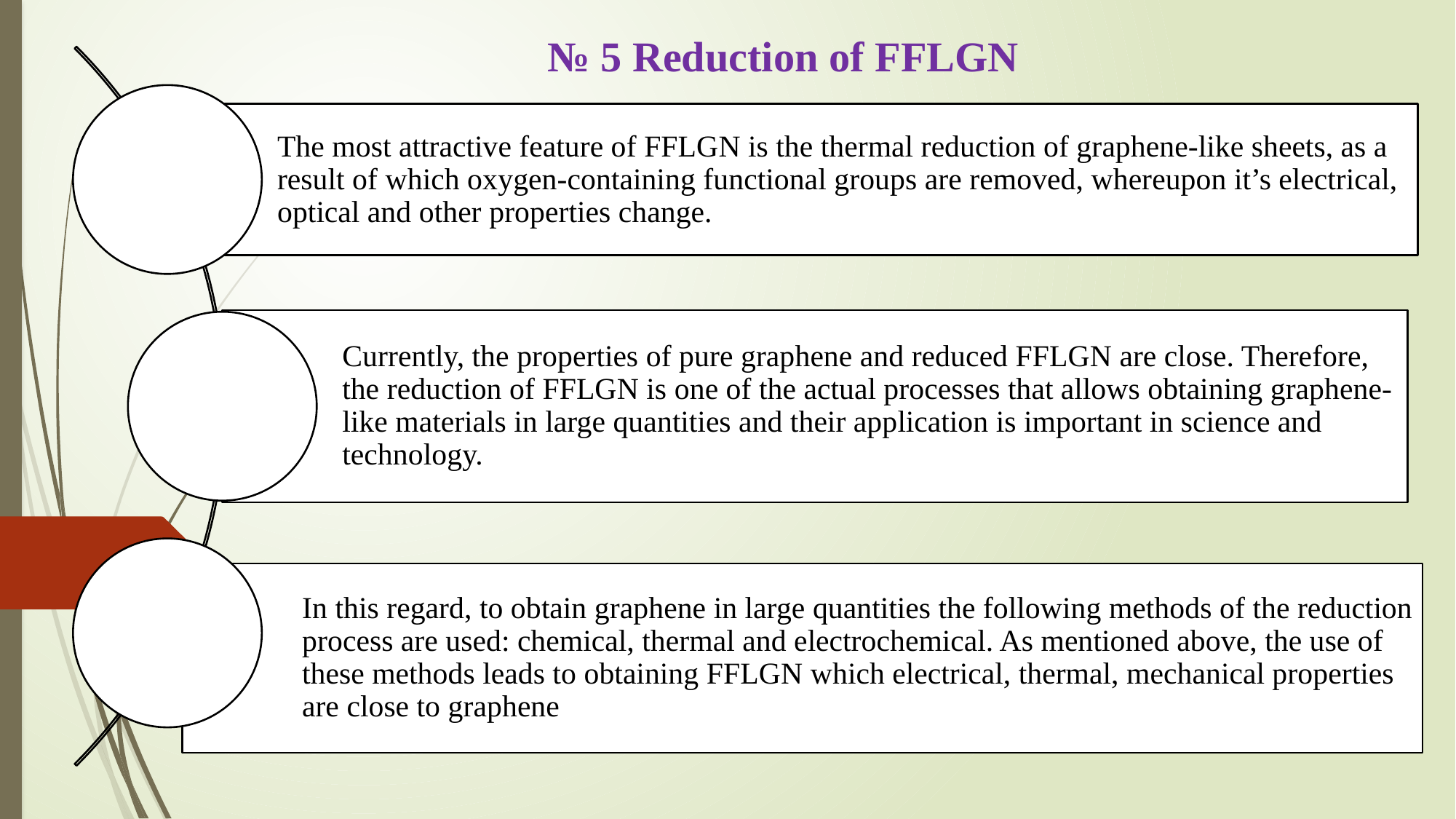

# № 5 Reduction of FFLGN
The most attractive feature of FFLGN is the thermal reduction of graphene-like sheets, as a result of which oxygen-containing functional groups are removed, whereupon it’s electrical, optical and other properties change.
Currently, the properties of pure graphene and reduced FFLGN are close. Therefore, the reduction of FFLGN is one of the actual processes that allows obtaining graphene-like materials in large quantities and their application is important in science and technology.
In this regard, to obtain graphene in large quantities the following methods of the reduction process are used: chemical, thermal and electrochemical. As mentioned above, the use of these methods leads to obtaining FFLGN which electrical, thermal, mechanical properties are close to graphene